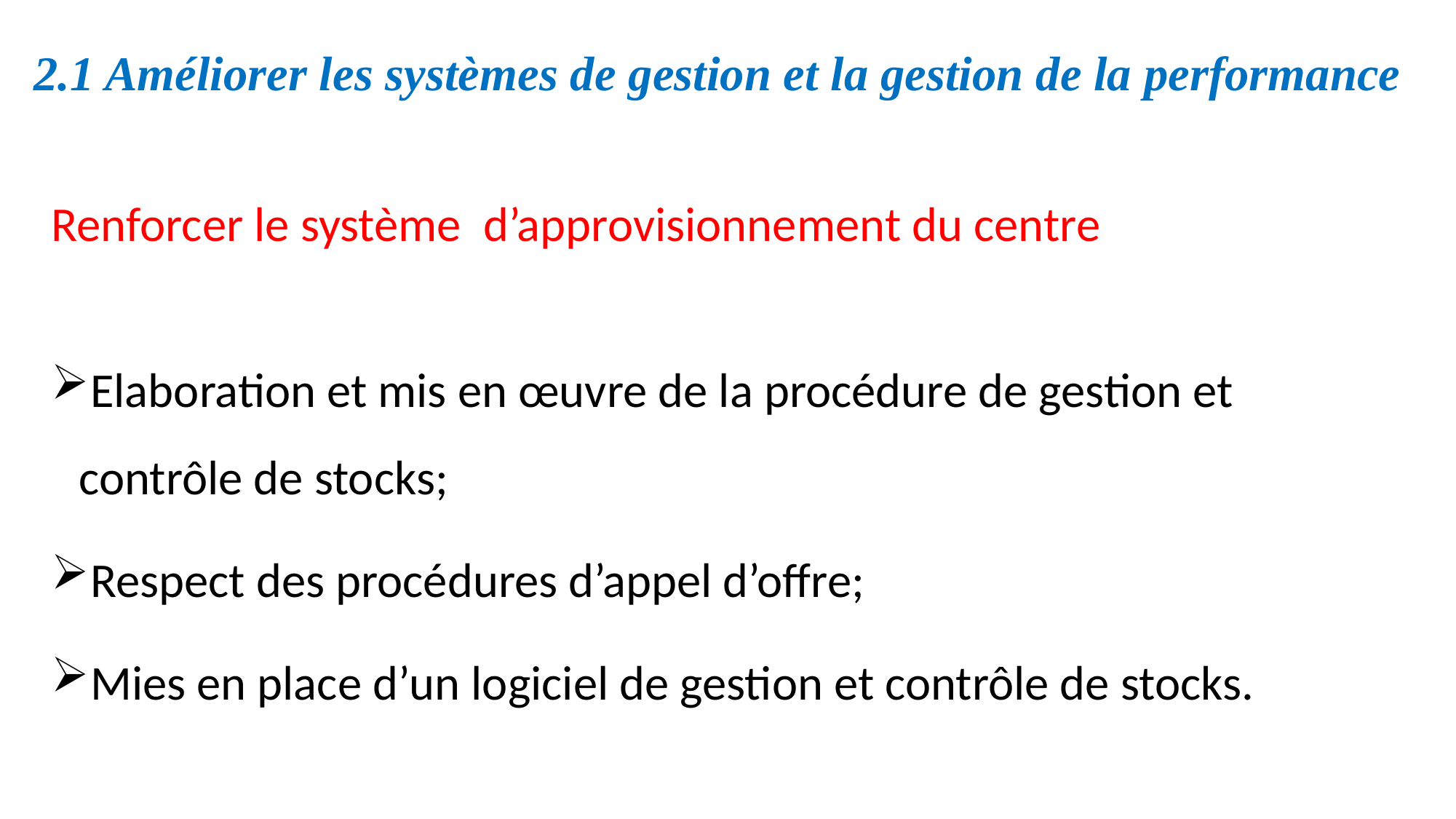

# 2.1 Améliorer les systèmes de gestion et la gestion de la performance
Renforcer le système  d’approvisionnement du centre
Elaboration et mis en œuvre de la procédure de gestion et contrôle de stocks;
Respect des procédures d’appel d’offre;
Mies en place d’un logiciel de gestion et contrôle de stocks.